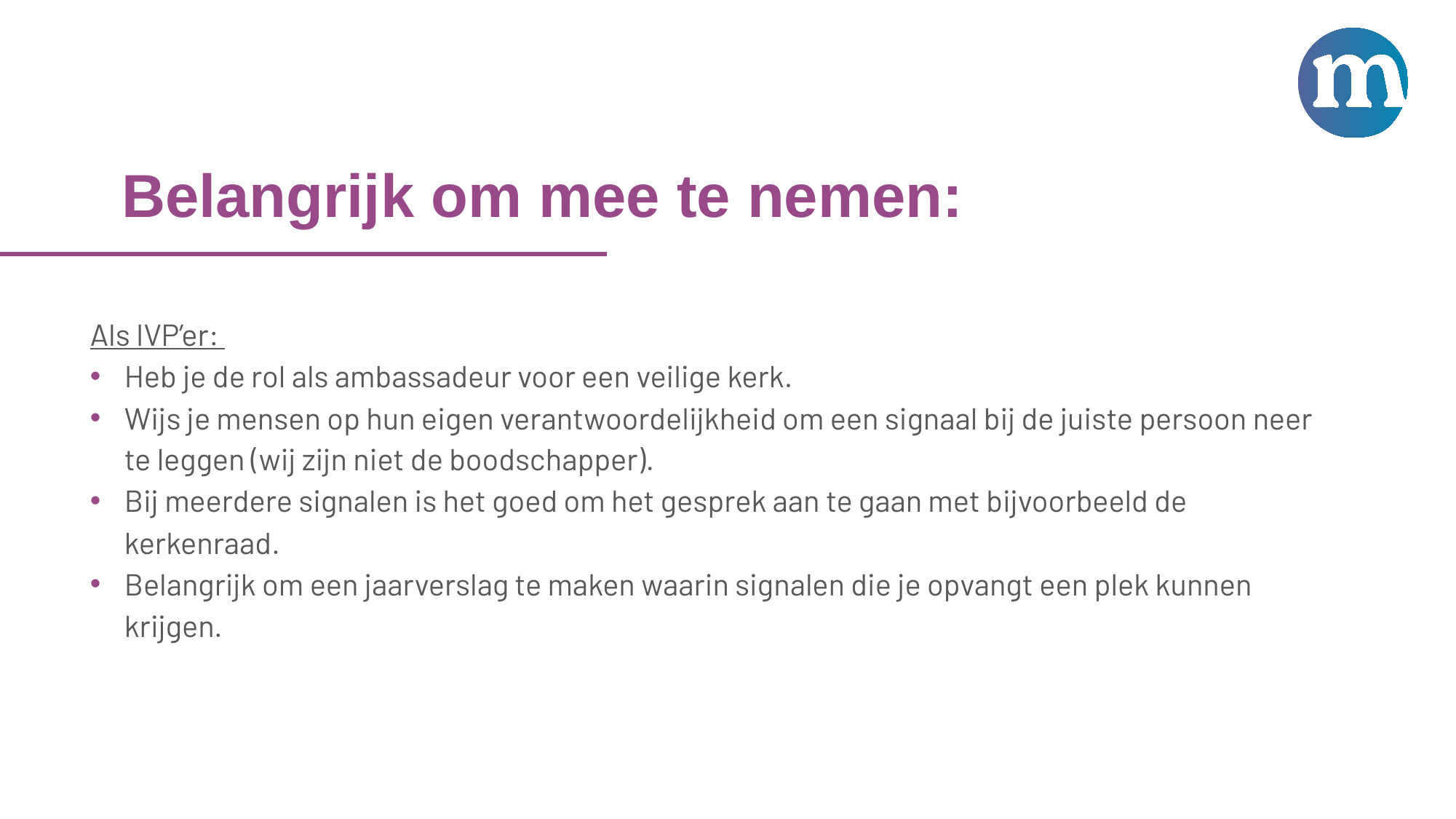

# Belangrijk om mee te nemen:

Als IVP’er:
Heb je de rol als ambassadeur voor een veilige kerk.
Wijs je mensen op hun eigen verantwoordelijkheid om een signaal bij de juiste persoon neer te leggen (wij zijn niet de boodschapper).
Bij meerdere signalen is het goed om het gesprek aan te gaan met bijvoorbeeld de kerkenraad.
Belangrijk om een jaarverslag te maken waarin signalen die je opvangt een plek kunnen krijgen.